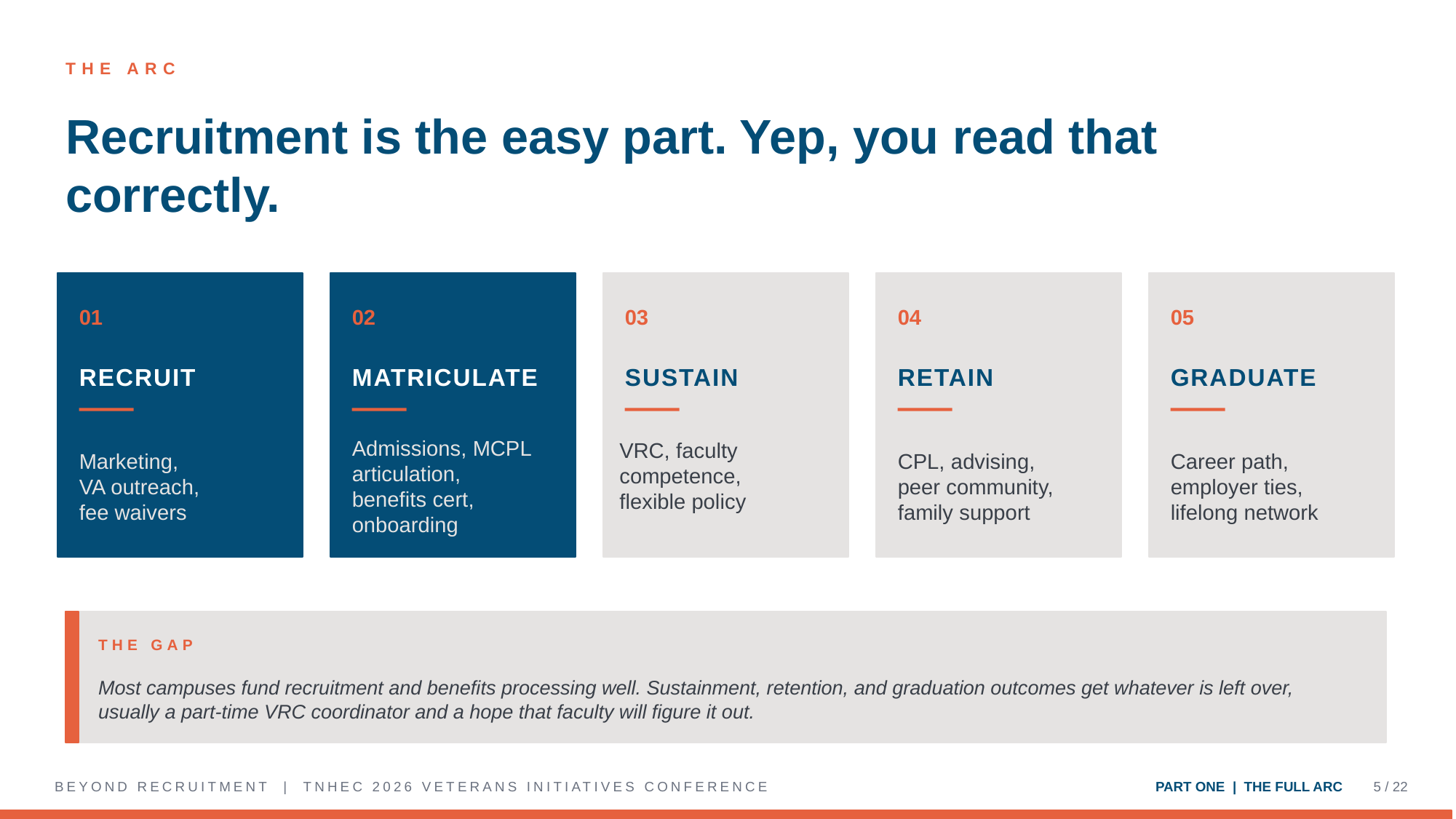

THE ARC
Recruitment is the easy part. Yep, you read that correctly.

01
02
03
04
05
RECRUIT
MATRICULATE
SUSTAIN
RETAIN
GRADUATE

VRC, faculty
competence,
flexible policy
Marketing,
VA outreach,
fee waivers
Admissions, MCPL articulation,
benefits cert,
onboarding
CPL, advising,
peer community,
family support
Career path,
employer ties,
lifelong network

THE GAP
Most campuses fund recruitment and benefits processing well. Sustainment, retention, and graduation outcomes get whatever is left over, usually a part-time VRC coordinator and a hope that faculty will figure it out.
BEYOND RECRUITMENT  |  TNHEC 2026 VETERANS INITIATIVES CONFERENCE
PART ONE  |  THE FULL ARC
5 / 22